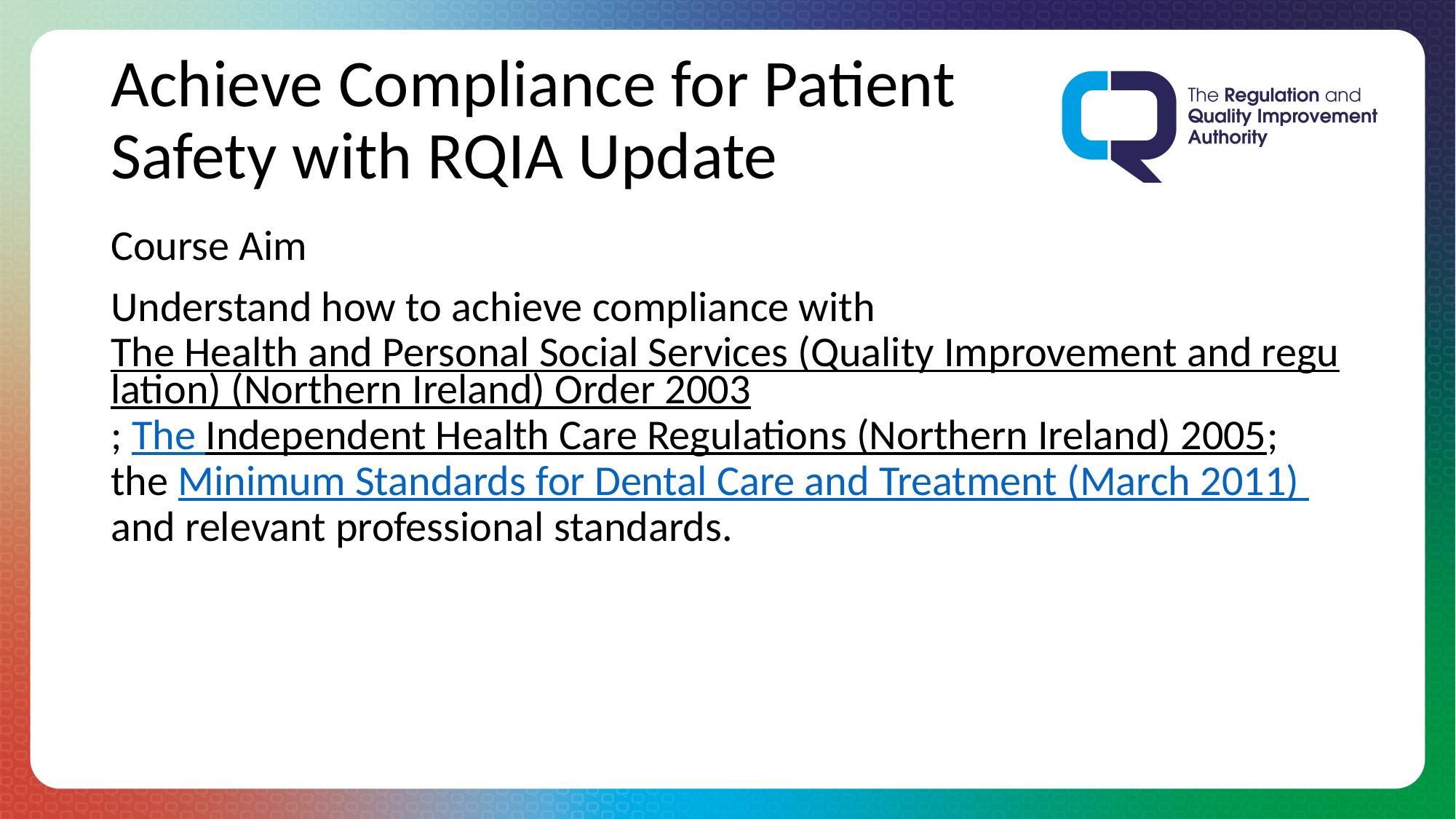

# Achieve Compliance for Patient Safety with RQIA Update
Course Aim
Understand how to achieve compliance with The Health and Personal Social Services (Quality Improvement and regulation) (Northern Ireland) Order 2003; The Independent Health Care Regulations (Northern Ireland) 2005; the Minimum Standards for Dental Care and Treatment (March 2011) and relevant professional standards.